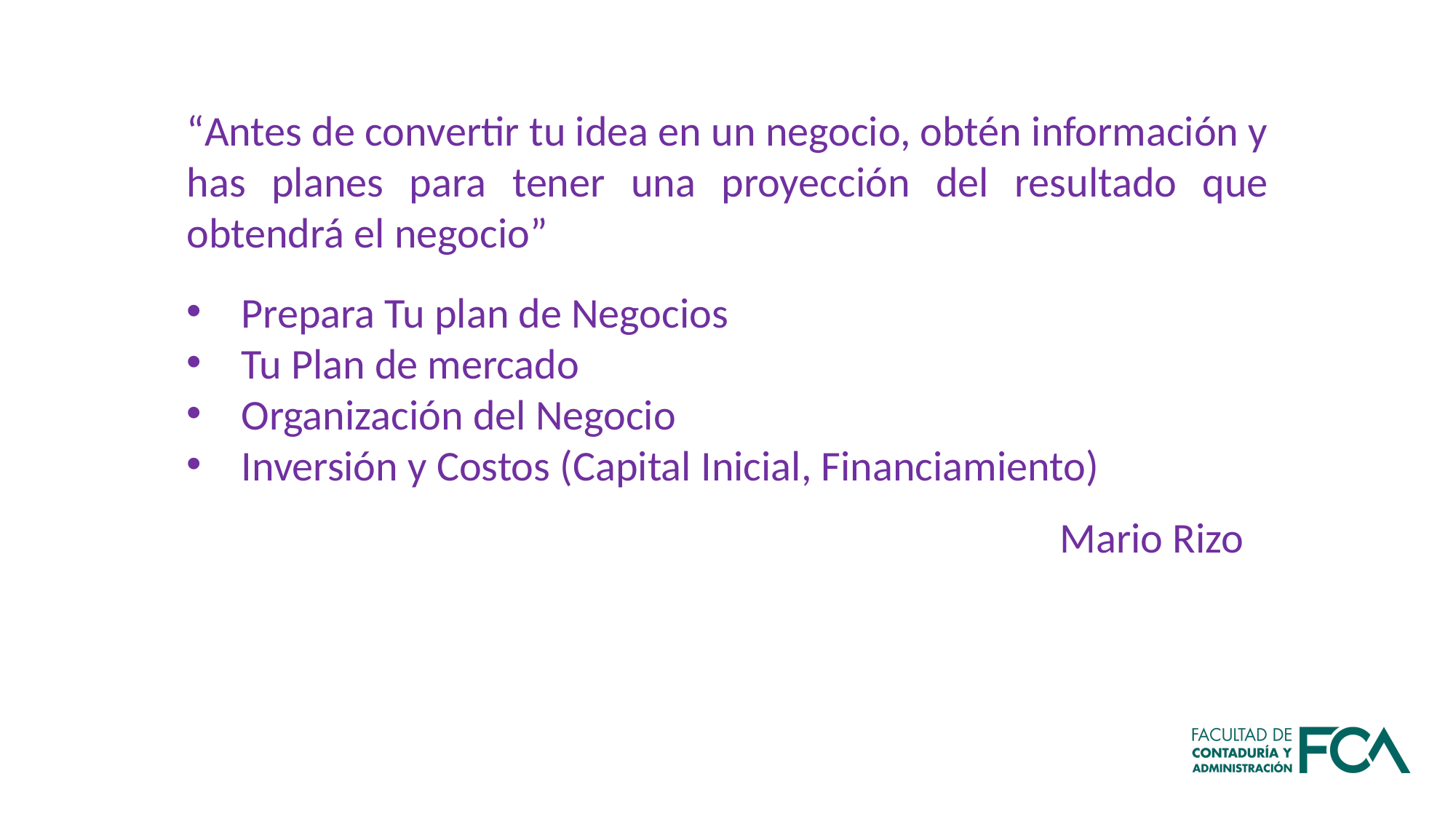

“Antes de convertir tu idea en un negocio, obtén información y has planes para tener una proyección del resultado que obtendrá el negocio”

Prepara Tu plan de Negocios
Tu Plan de mercado
Organización del Negocio
Inversión y Costos (Capital Inicial, Financiamiento)

								Mario Rizo